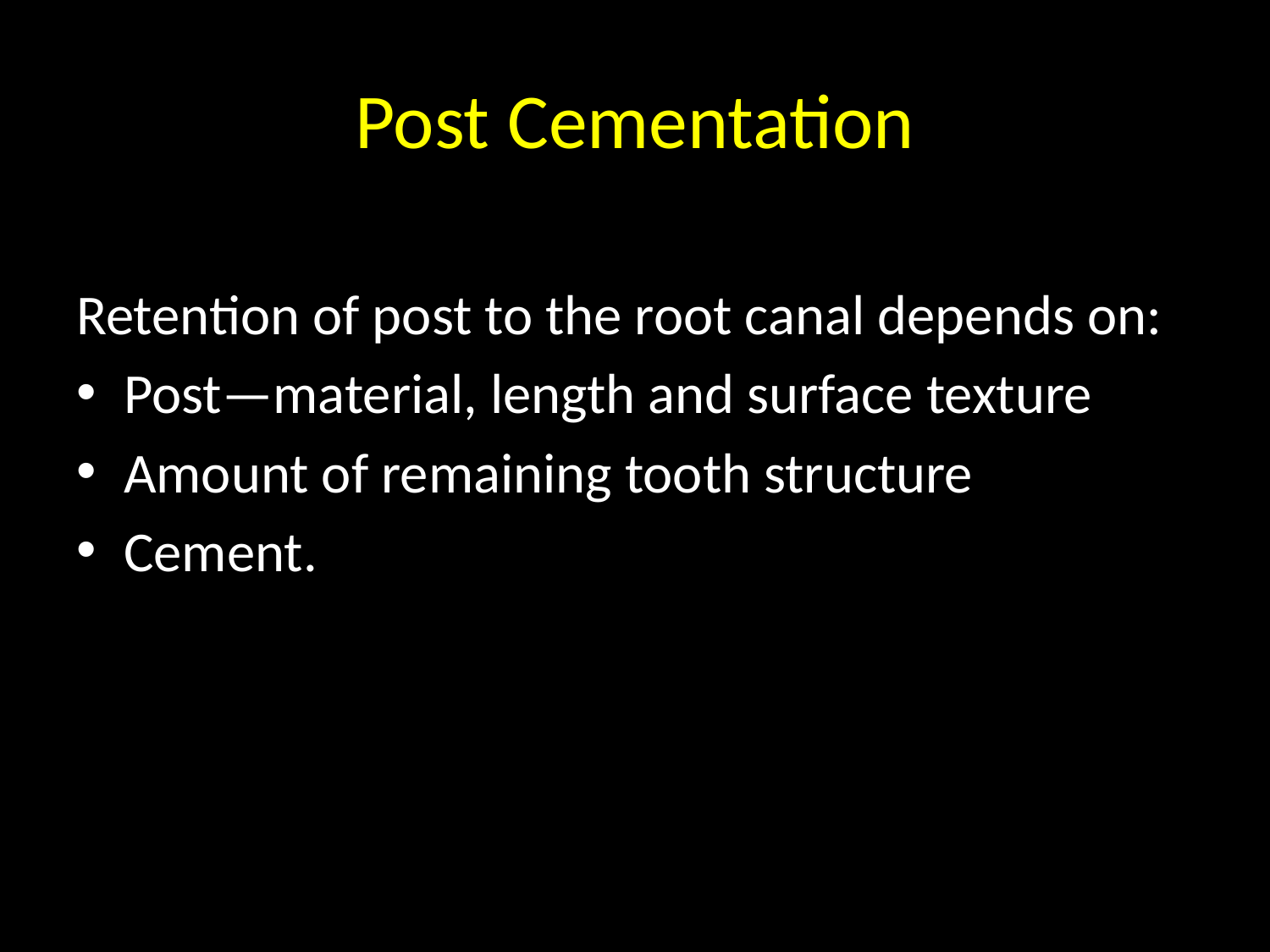

# Post Cementation
Retention of post to the root canal depends on:
Post—material, length and surface texture
Amount of remaining tooth structure
Cement.